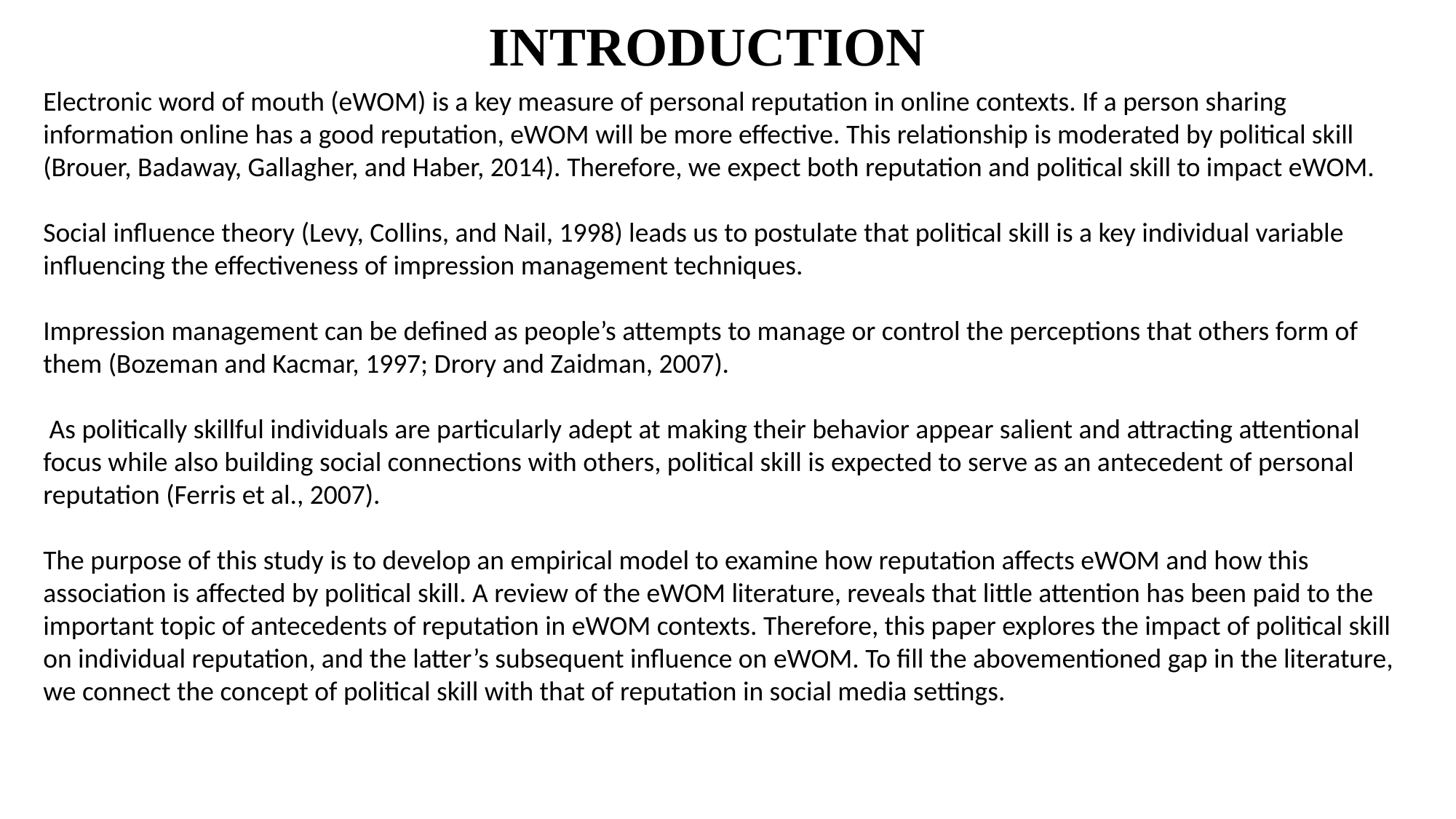

Introduction
Electronic word of mouth (eWOM) is a key measure of personal reputation in online contexts. If a person sharing information online has a good reputation, eWOM will be more effective. This relationship is moderated by political skill (Brouer, Badaway, Gallagher, and Haber, 2014). Therefore, we expect both reputation and political skill to impact eWOM.

Social influence theory (Levy, Collins, and Nail, 1998) leads us to postulate that political skill is a key individual variable influencing the effectiveness of impression management techniques.

Impression management can be defined as people’s attempts to manage or control the perceptions that others form of them (Bozeman and Kacmar, 1997; Drory and Zaidman, 2007).

 As politically skillful individuals are particularly adept at making their behavior appear salient and attracting attentional focus while also building social connections with others, political skill is expected to serve as an antecedent of personal reputation (Ferris et al., 2007).

The purpose of this study is to develop an empirical model to examine how reputation affects eWOM and how this association is affected by political skill. A review of the eWOM literature, reveals that little attention has been paid to the important topic of antecedents of reputation in eWOM contexts. Therefore, this paper explores the impact of political skill on individual reputation, and the latter’s subsequent influence on eWOM. To fill the abovementioned gap in the literature, we connect the concept of political skill with that of reputation in social media settings.